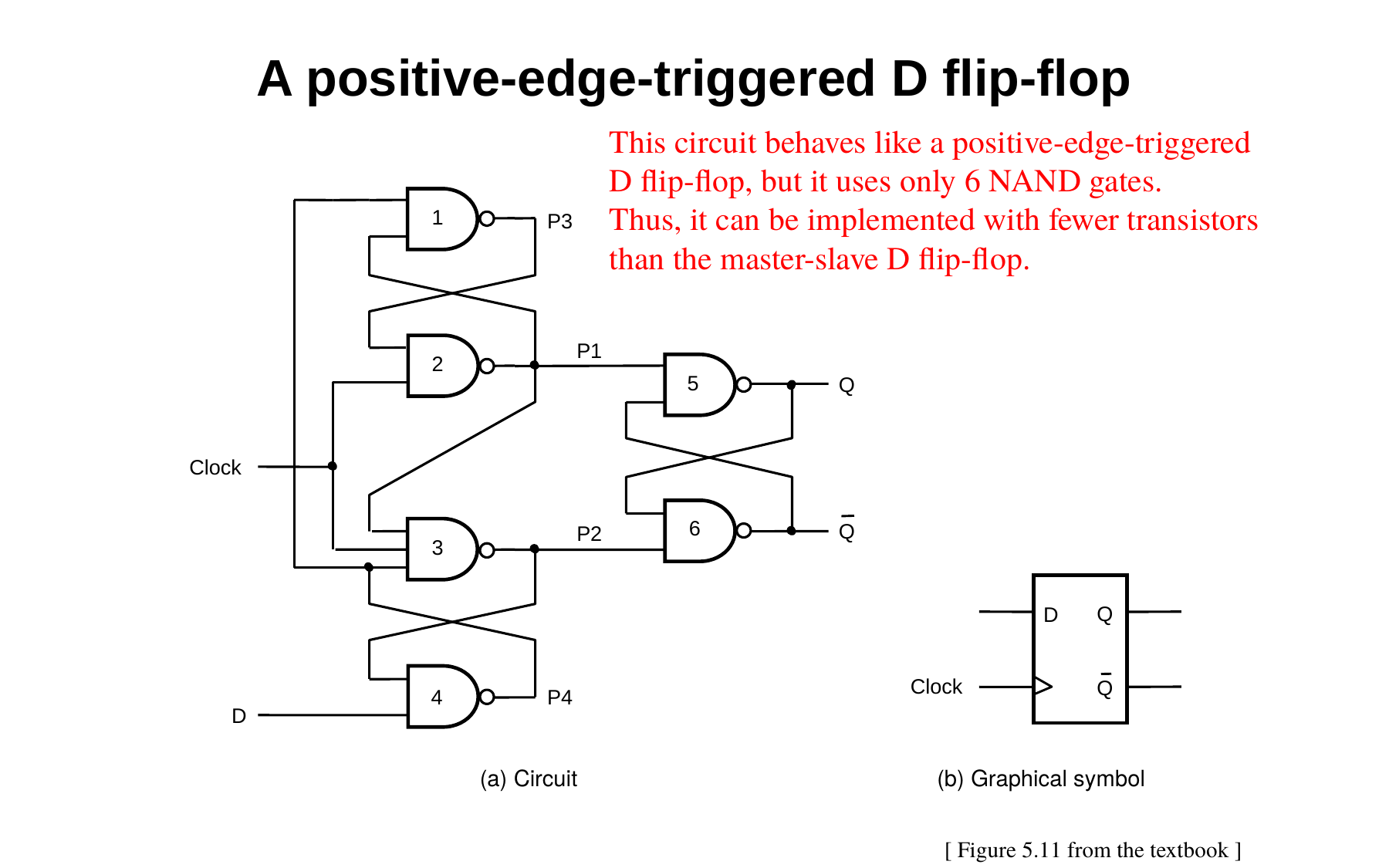

A positive-edge-triggered D flip-flop
This circuit behaves like a positive-edge-triggered
D flip-flop, but it uses only 6 NAND gates.
Thus, it can be implemented with fewer transistors
than the master-slave D flip-flop.

1
P3

P1

2

5
Q

Clock

6

Q

P2

3

Q
D

Clock

Q

(b) Graphical symbol

4
P4

D

(a) Circuit
[ Figure 5.11 from the textbook ]